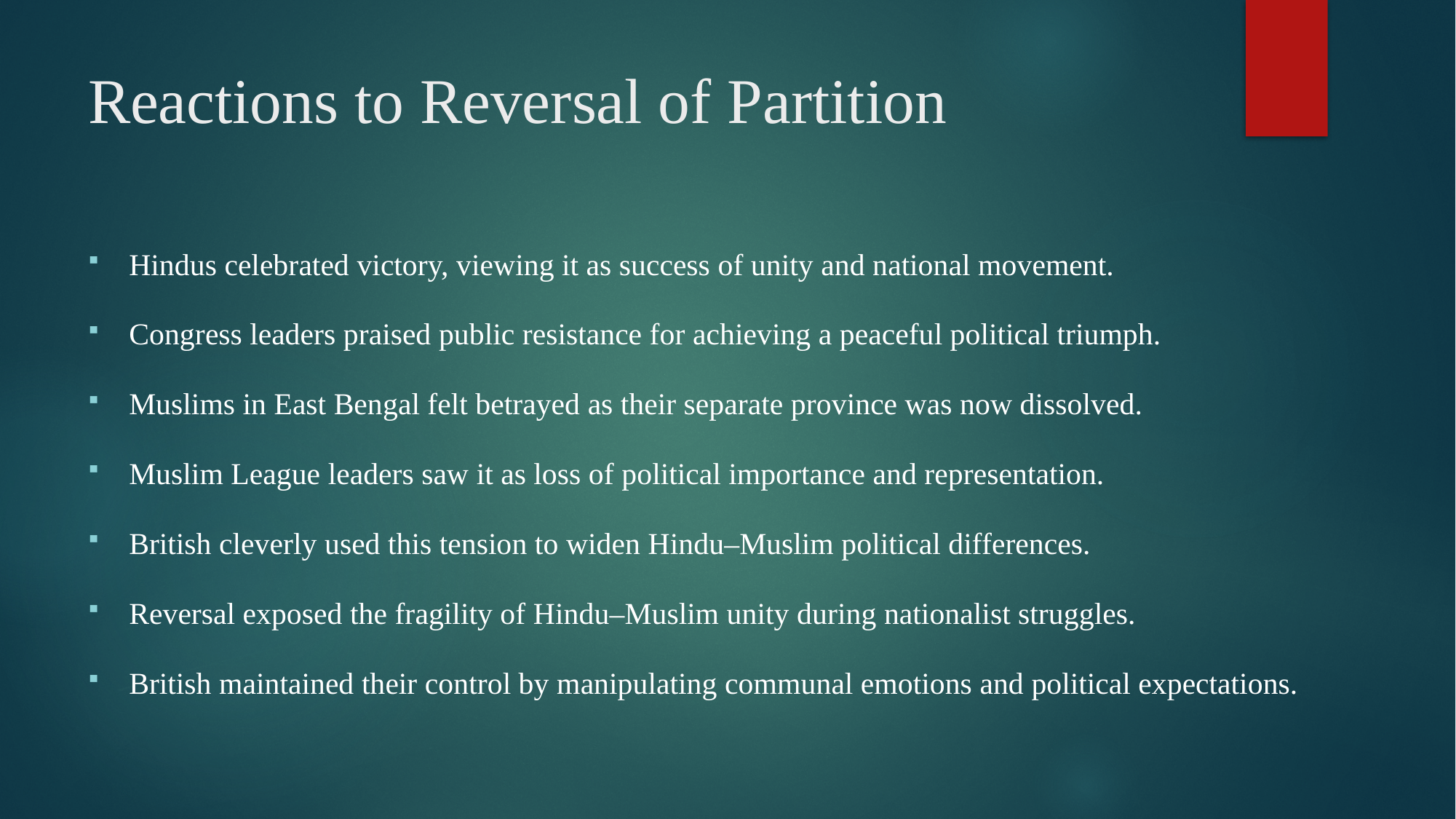

# Reactions to Reversal of Partition
Hindus celebrated victory, viewing it as success of unity and national movement.
Congress leaders praised public resistance for achieving a peaceful political triumph.
Muslims in East Bengal felt betrayed as their separate province was now dissolved.
Muslim League leaders saw it as loss of political importance and representation.
British cleverly used this tension to widen Hindu–Muslim political differences.
Reversal exposed the fragility of Hindu–Muslim unity during nationalist struggles.
British maintained their control by manipulating communal emotions and political expectations.